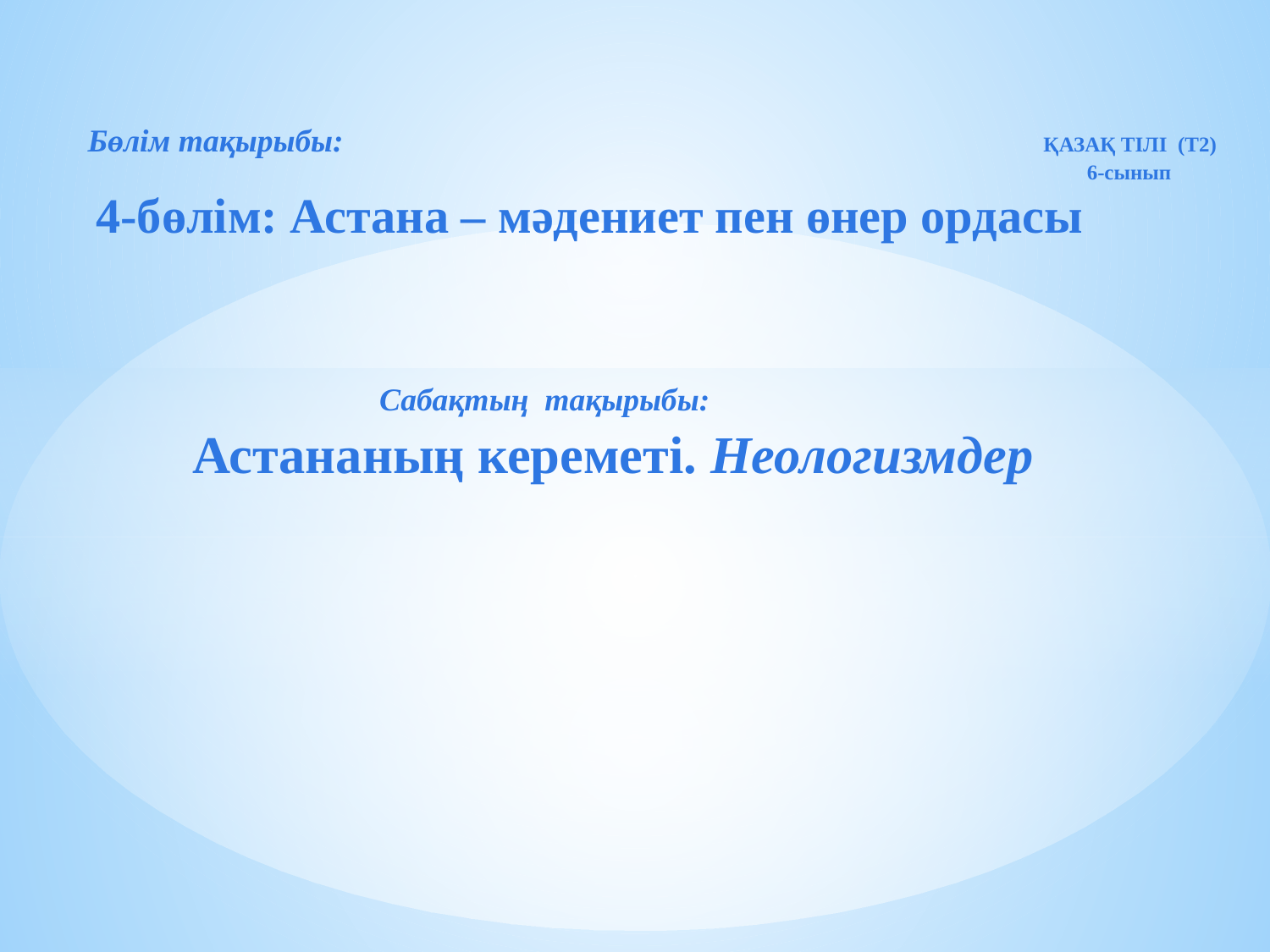

# Бөлім тақырыбы:                                                                                       ҚАЗАҚ ТІЛІ  (Т2) 6-сынып 4-бөлім: Астана – мәдениет пен өнер ордасы Сабақтың  тақырыбы: Астананың кереметі. Неологизмдер